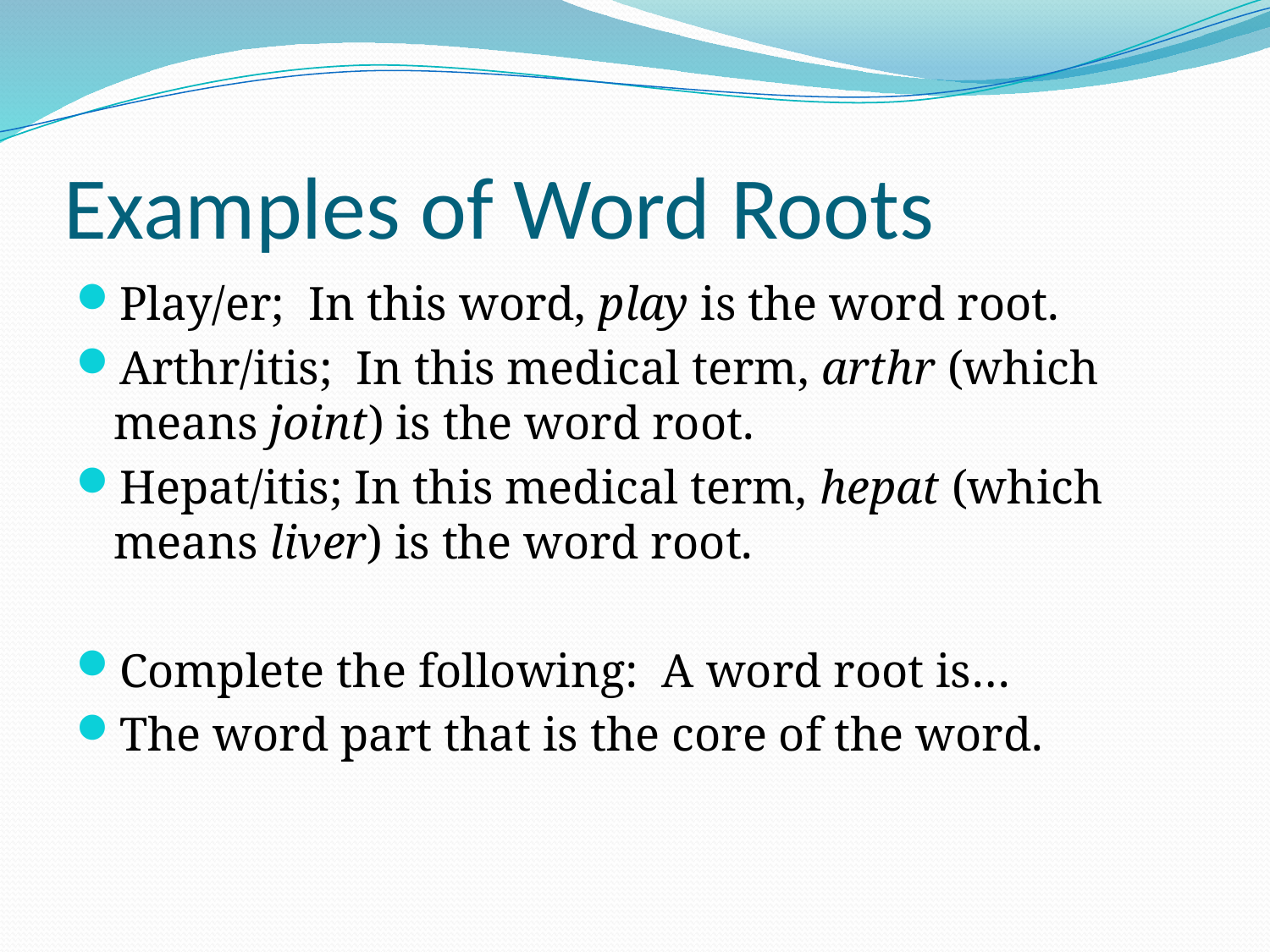

# Examples of Word Roots
Play/er;  In this word, play is the word root.
Arthr/itis;  In this medical term, arthr (which means joint) is the word root.
Hepat/itis; In this medical term, hepat (which means liver) is the word root.

Complete the following:  A word root is…
The word part that is the core of the word.